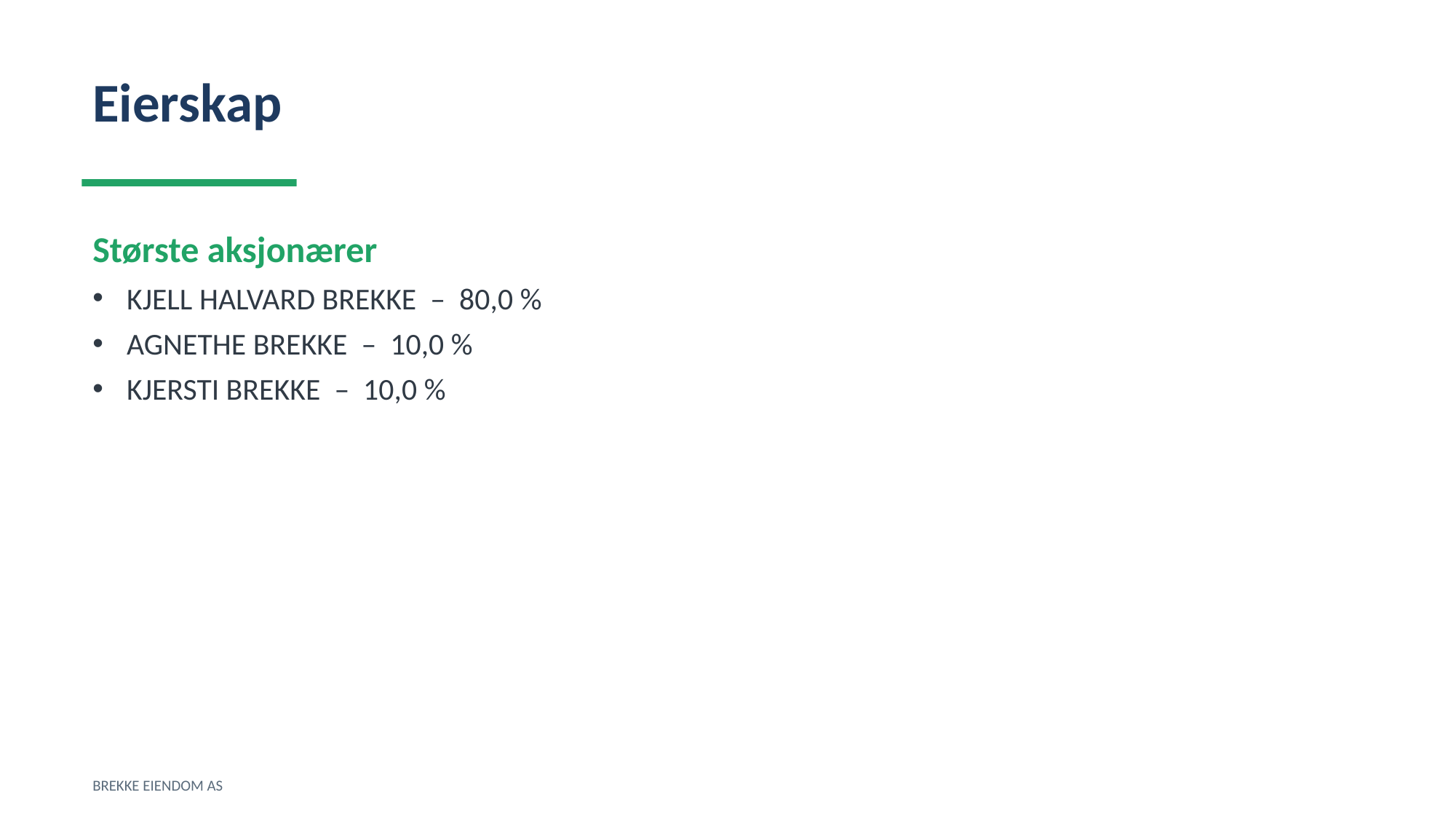

Eierskap

Største aksjonærer
KJELL HALVARD BREKKE  –  80,0 %
AGNETHE BREKKE  –  10,0 %
KJERSTI BREKKE  –  10,0 %
BREKKE EIENDOM AS